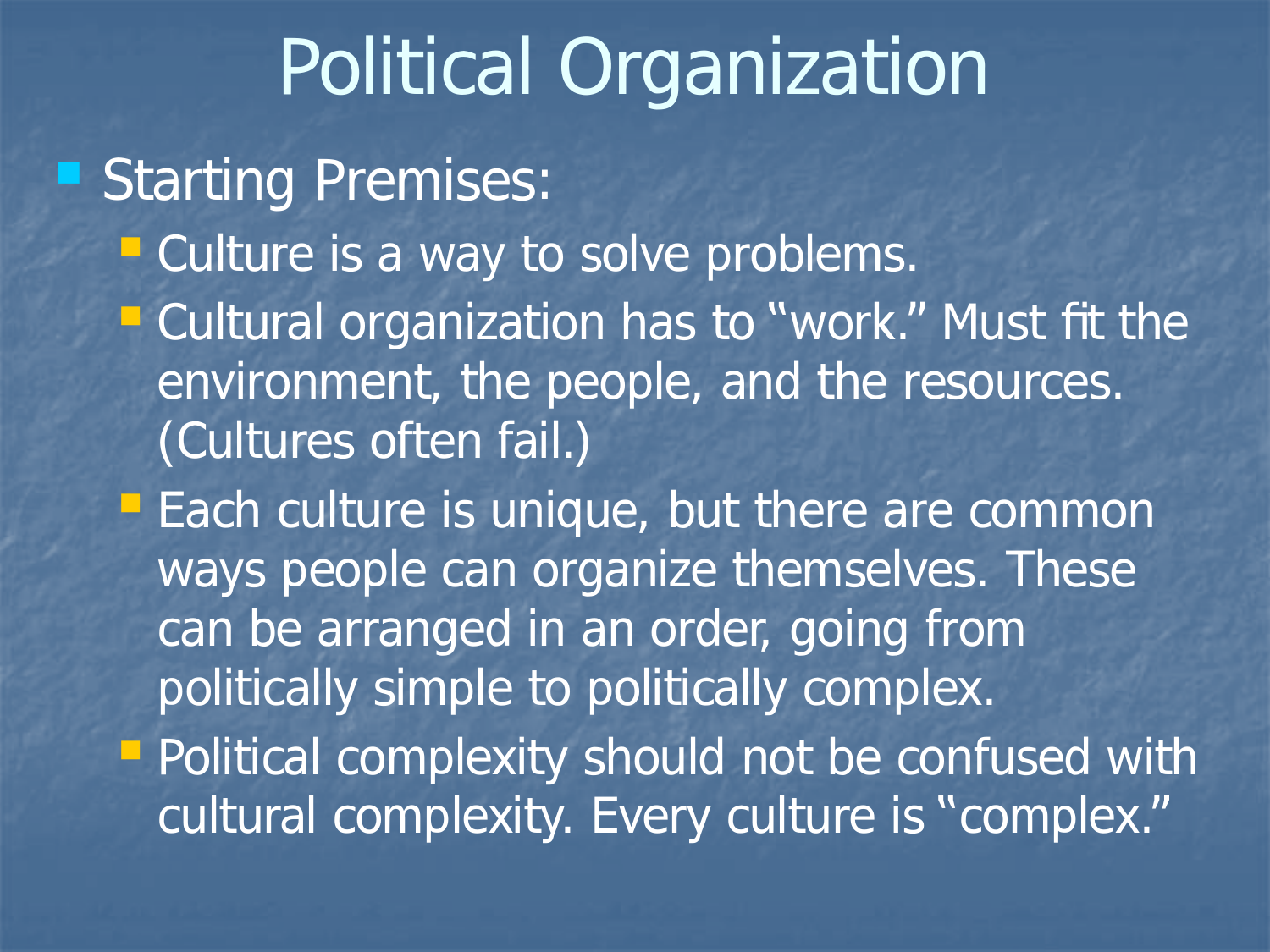

# Political Organization
Starting Premises:
Culture is a way to solve problems.
Cultural organization has to “work.” Must fit the environment, the people, and the resources. (Cultures often fail.)
Each culture is unique, but there are common ways people can organize themselves. These can be arranged in an order, going from politically simple to politically complex.
Political complexity should not be confused with cultural complexity. Every culture is “complex.”